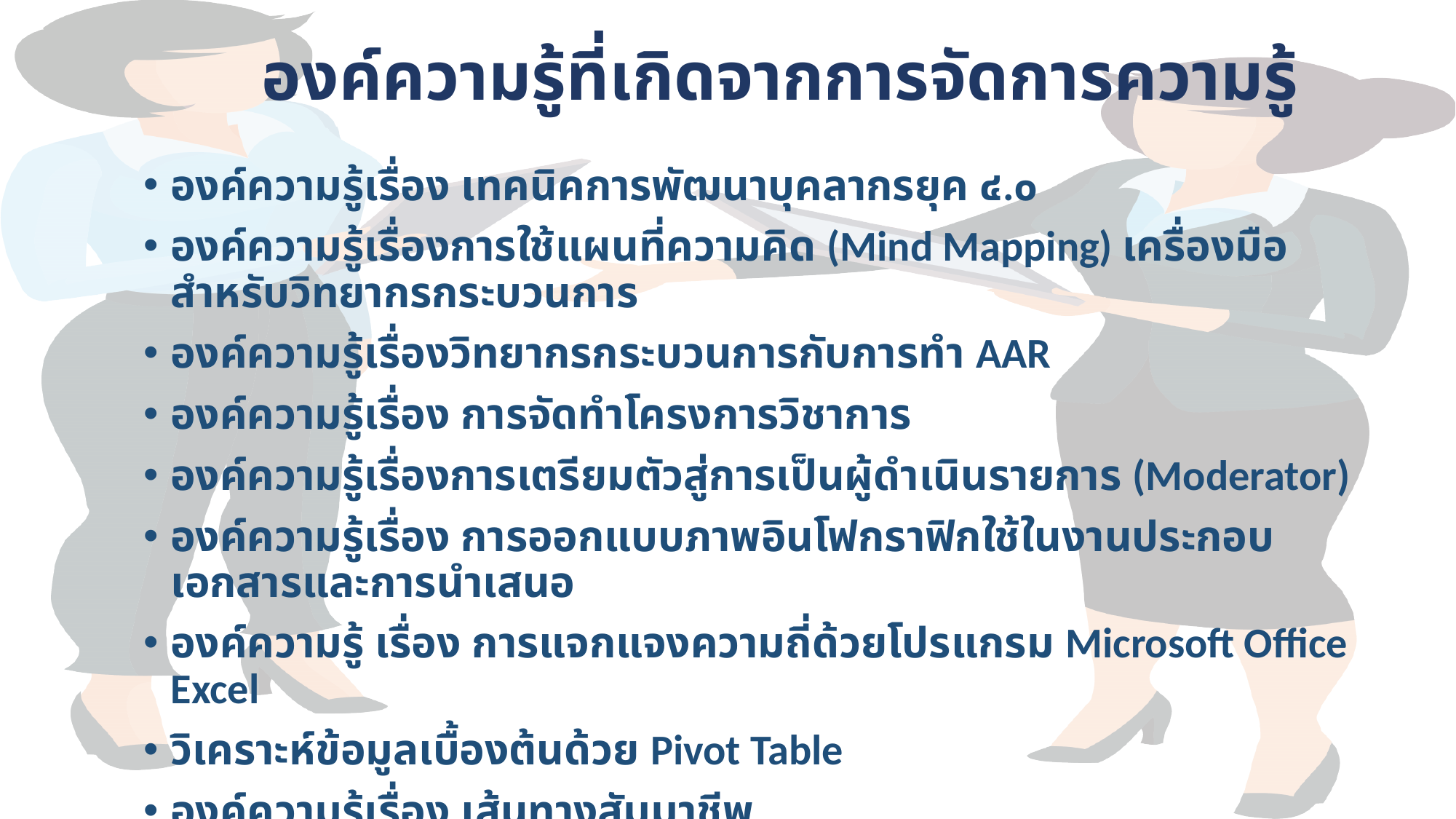

# องค์ความรู้ที่เกิดจากการจัดการความรู้
องค์ความรู้เรื่อง เทคนิคการพัฒนาบุคลากรยุค ๔.๐
องค์ความรู้เรื่องการใช้แผนที่ความคิด (Mind Mapping) เครื่องมือสำหรับวิทยากรกระบวนการ
องค์ความรู้เรื่องวิทยากรกระบวนการกับการทำ AAR
องค์ความรู้เรื่อง การจัดทำโครงการวิชาการ
องค์ความรู้เรื่องการเตรียมตัวสู่การเป็นผู้ดำเนินรายการ (Moderator)
องค์ความรู้เรื่อง การออกแบบภาพอินโฟกราฟิกใช้ในงานประกอบเอกสารและการนำเสนอ
องค์ความรู้ เรื่อง การแจกแจงความถี่ด้วยโปรแกรม Microsoft Office Excel
วิเคราะห์ข้อมูลเบื้องต้นด้วย Pivot Table
องค์ความรู้เรื่อง เส้นทางสัมมาชีพ
องค์ความรู้เรื่อง OTOP ปังๆๆ ตามสไตล์ D-HOPE